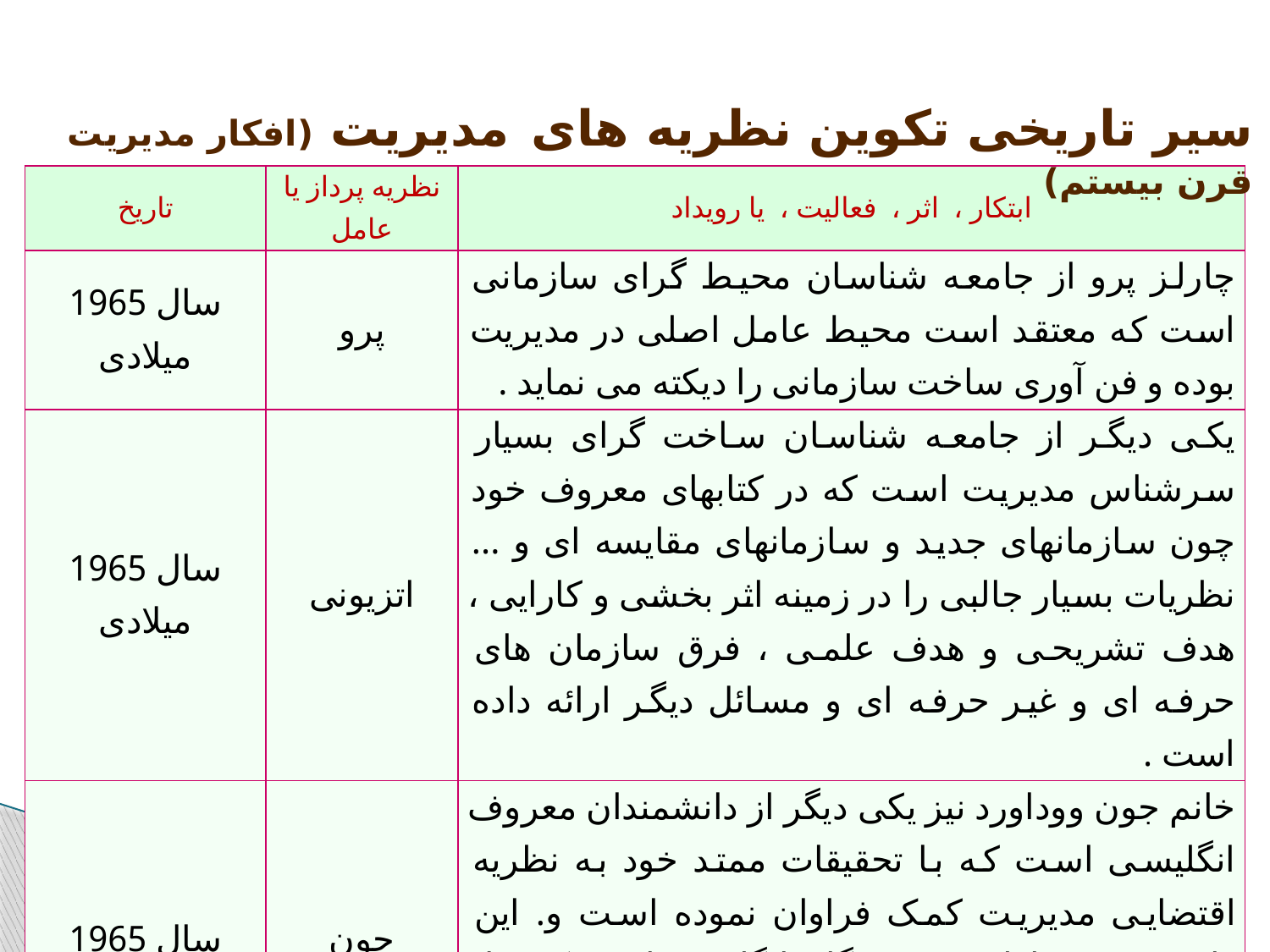

سیر تاریخی تکوین نظریه های مدیریت (افکار مدیریت قرن بیستم)
| تاریخ | نظریه پرداز یا عامل | ابتکار ، اثر ، فعالیت ، یا رویداد |
| --- | --- | --- |
| سال 1965 میلادی | پرو | چارلز پرو از جامعه شناسان محیط گرای سازمانی است که معتقد است محیط عامل اصلی در مدیریت بوده و فن آوری ساخت سازمانی را دیکته می نماید . |
| سال 1965 میلادی | اتزیونی | یکی دیگر از جامعه شناسان ساخت گرای بسیار سرشناس مدیریت است که در کتابهای معروف خود چون سازمانهای جدید و سازمانهای مقایسه ای و ... نظریات بسیار جالبی را در زمینه اثر بخشی و کارایی ، هدف تشریحی و هدف علمی ، فرق سازمان های حرفه ای و غیر حرفه ای و مسائل دیگر ارائه داده است . |
| سال 1965 میلادی | جون وودوارد | خانم جون ووداورد نیز یکی دیگر از دانشمندان معروف انگلیسی است که با تحقیقات ممتد خود به نظریه اقتضایی مدیریت کمک فراوان نموده است و. این دانشمند جزو اولین نویسندگان انگلیسی است که قبل از نویسندگان آمریکایی مسأله اقتضا را در مدیریت مطرح نموده است . یافته هایی در باره تأثیر فن آوری بر ساختار و روشهای سازماندهی نیز داشته است . |